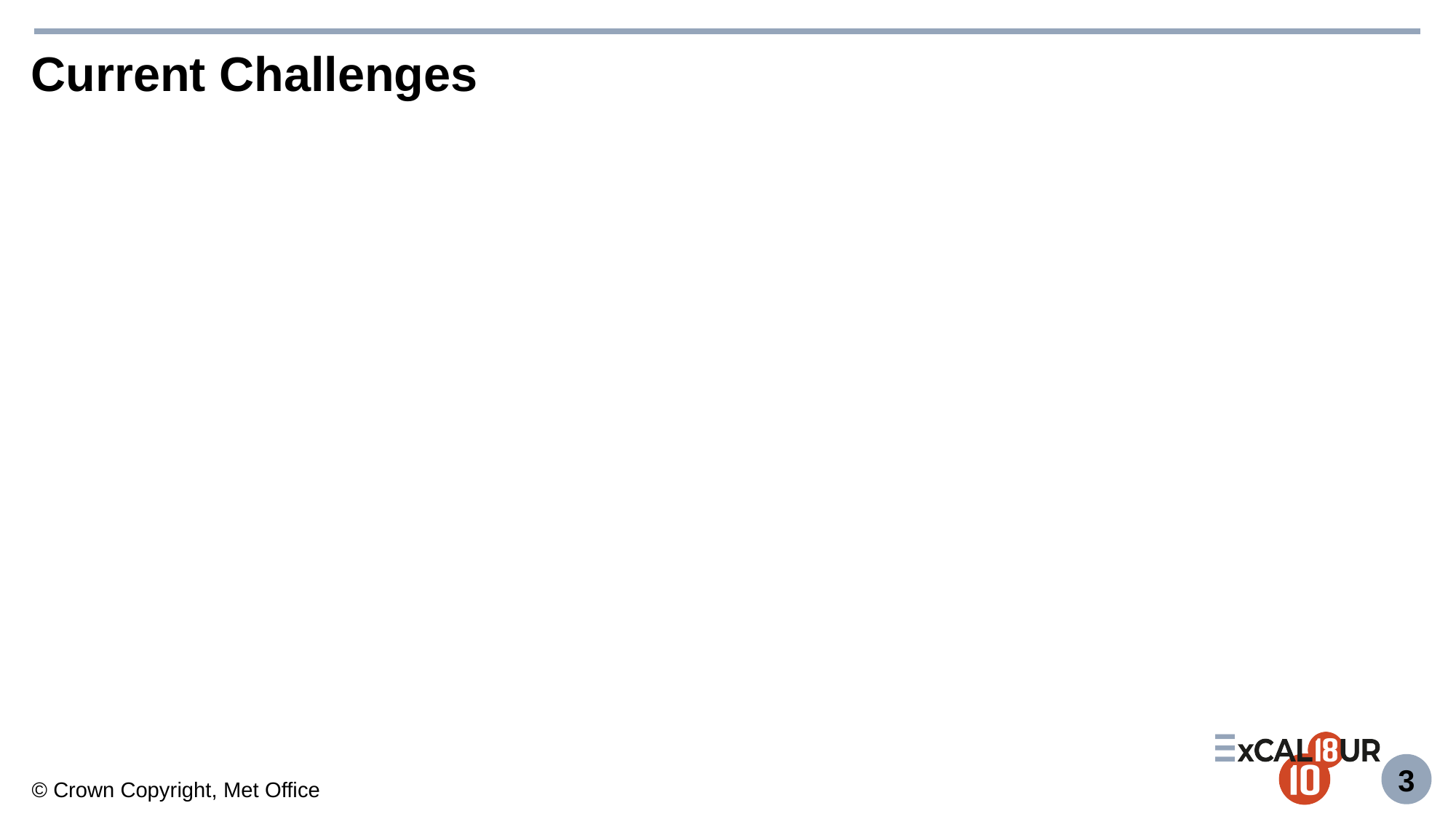

# Current Challenges
3
© Crown Copyright, Met Office